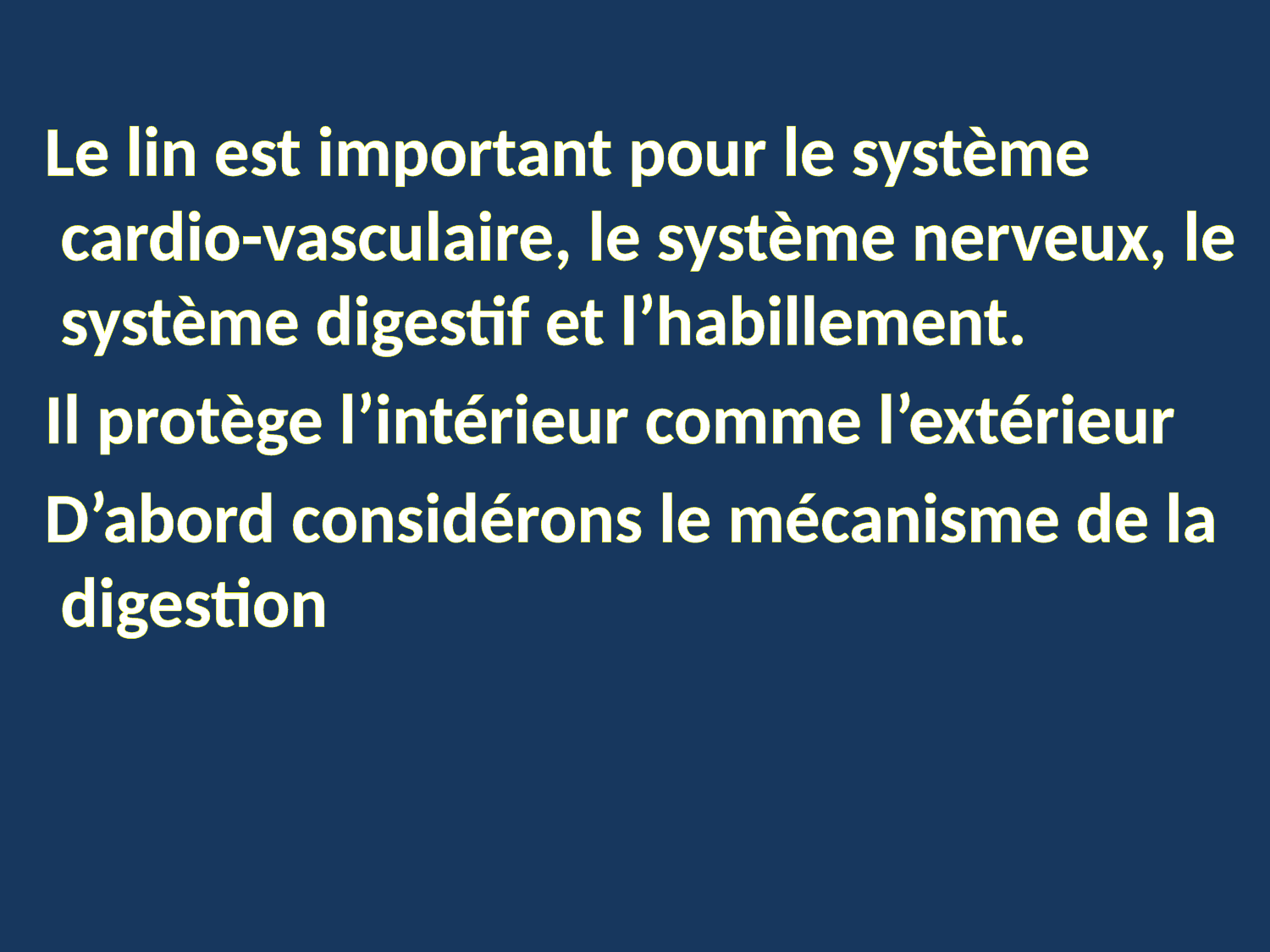

Le lin est important pour le système cardio-vasculaire, le système nerveux, le système digestif et l’habillement.
  Il protège l’intérieur comme l’extérieur
  D’abord considérons le mécanisme de la digestion
#